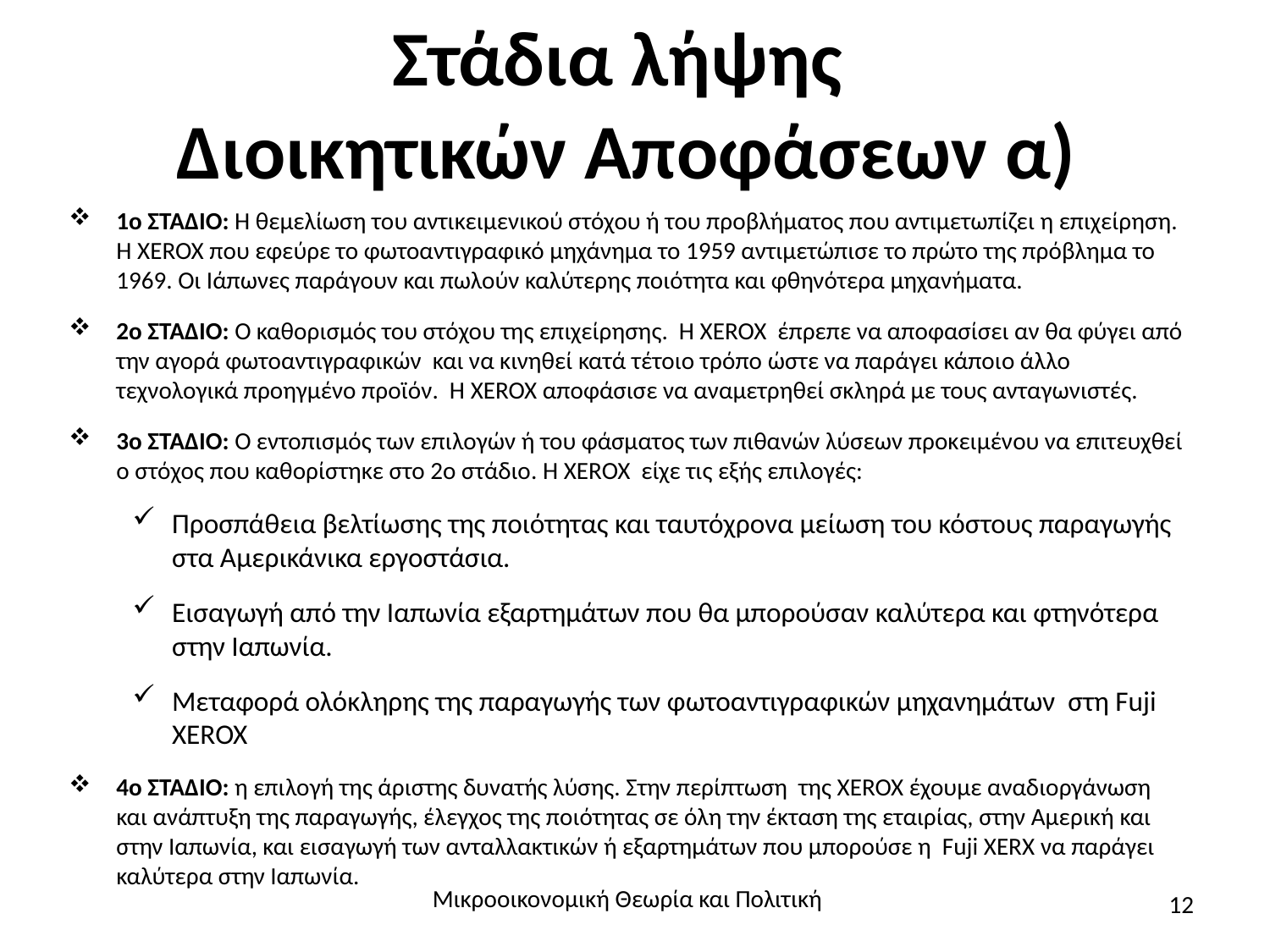

# Στάδια λήψης Διοικητικών Αποφάσεων α)
1ο ΣΤΑΔΙΟ: Η θεμελίωση του αντικειμενικού στόχου ή του προβλήματος που αντιμετωπίζει η επιχείρηση. Η XEROX που εφεύρε το φωτοαντιγραφικό μηχάνημα το 1959 αντιμετώπισε το πρώτο της πρόβλημα το 1969. Οι Ιάπωνες παράγουν και πωλούν καλύτερης ποιότητα και φθηνότερα μηχανήματα.
2ο ΣΤΑΔΙΟ: Ο καθορισμός του στόχου της επιχείρησης.  Η XEROX  έπρεπε να αποφασίσει αν θα φύγει από την αγορά φωτοαντιγραφικών  και να κινηθεί κατά τέτοιο τρόπο ώστε να παράγει κάποιο άλλο τεχνολογικά προηγμένο προϊόν.  Η XEROX αποφάσισε να αναμετρηθεί σκληρά με τους ανταγωνιστές.
3ο ΣΤΑΔΙΟ: Ο εντοπισμός των επιλογών ή του φάσματος των πιθανών λύσεων προκειμένου να επιτευχθεί ο στόχος που καθορίστηκε στο 2ο στάδιο. Η XEROX  είχε τις εξής επιλογές:
Προσπάθεια βελτίωσης της ποιότητας και ταυτόχρονα μείωση του κόστους παραγωγής στα Αμερικάνικα εργοστάσια.
Εισαγωγή από την Ιαπωνία εξαρτημάτων που θα μπορούσαν καλύτερα και φτηνότερα στην Ιαπωνία.
Μεταφορά ολόκληρης της παραγωγής των φωτοαντιγραφικών μηχανημάτων  στη Fuji XEROX
4o ΣΤΑΔΙΟ: η επιλογή της άριστης δυνατής λύσης. Στην περίπτωση  της XEROX έχουμε αναδιοργάνωση και ανάπτυξη της παραγωγής, έλεγχος της ποιότητας σε όλη την έκταση της εταιρίας, στην Αμερική και στην Ιαπωνία, και εισαγωγή των ανταλλακτικών ή εξαρτημάτων που μπορούσε η  Fuji XERX να παράγει καλύτερα στην Ιαπωνία.
Μικροοικονομική Θεωρία και Πολιτική
12